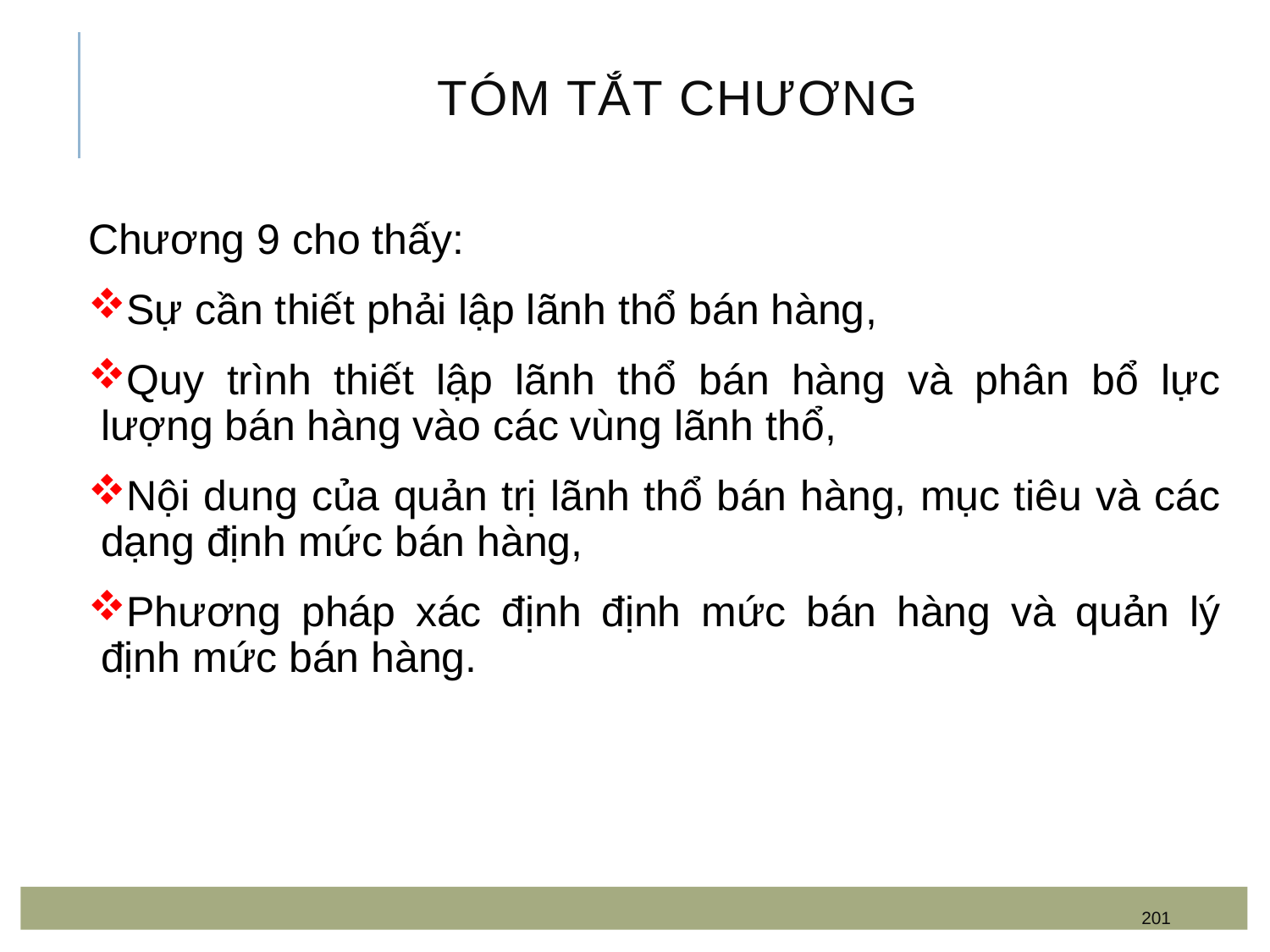

# Tóm tắt chương
Chương 9 cho thấy:
Sự cần thiết phải lập lãnh thổ bán hàng,
Quy trình thiết lập lãnh thổ bán hàng và phân bổ lực lượng bán hàng vào các vùng lãnh thổ,
Nội dung của quản trị lãnh thổ bán hàng, mục tiêu và các dạng định mức bán hàng,
Phương pháp xác định định mức bán hàng và quản lý định mức bán hàng.
201